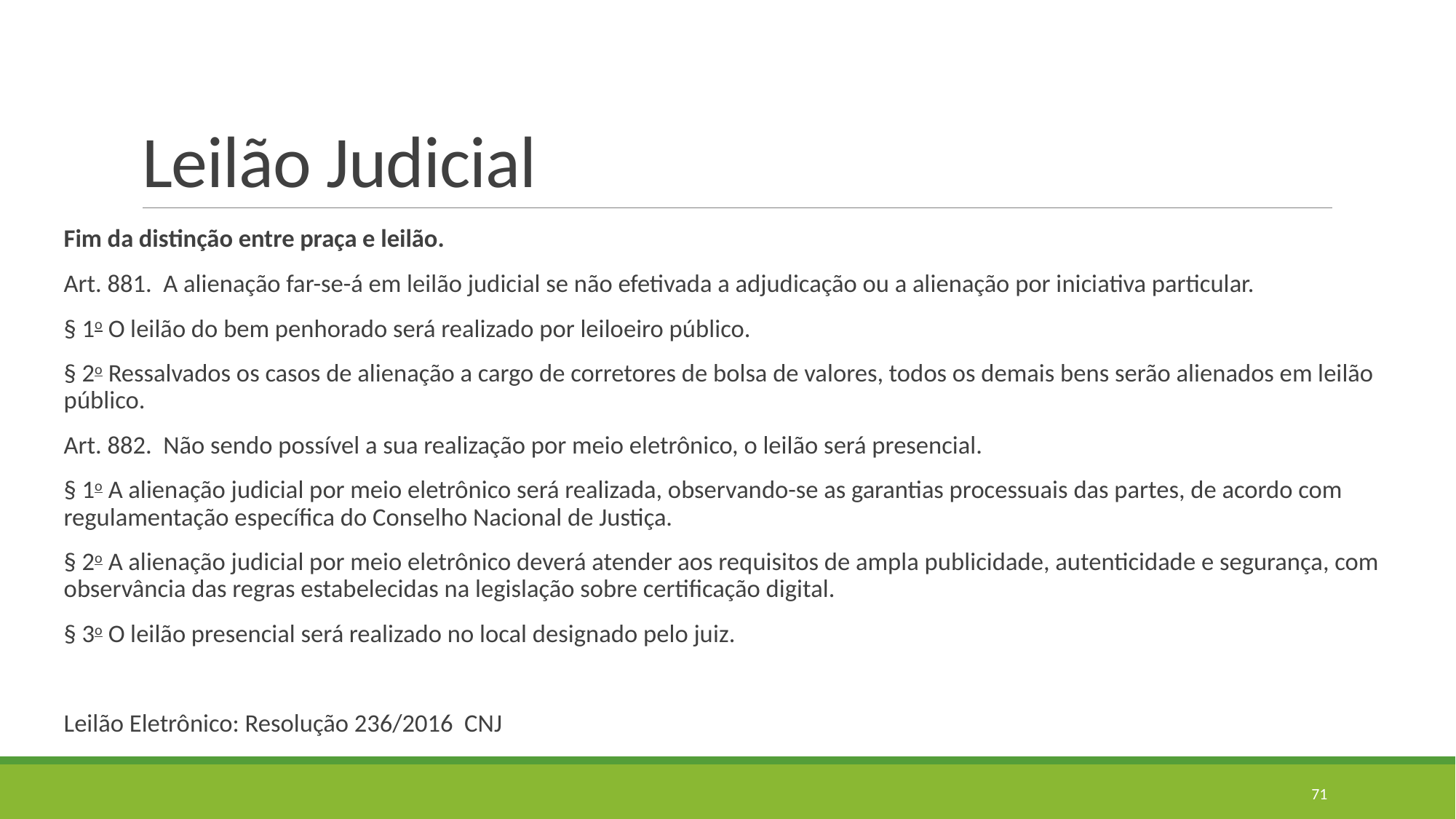

# Leilão Judicial
Fim da distinção entre praça e leilão.
Art. 881.  A alienação far-se-á em leilão judicial se não efetivada a adjudicação ou a alienação por iniciativa particular.
§ 1o O leilão do bem penhorado será realizado por leiloeiro público.
§ 2o Ressalvados os casos de alienação a cargo de corretores de bolsa de valores, todos os demais bens serão alienados em leilão público.
Art. 882.  Não sendo possível a sua realização por meio eletrônico, o leilão será presencial.
§ 1o A alienação judicial por meio eletrônico será realizada, observando-se as garantias processuais das partes, de acordo com regulamentação específica do Conselho Nacional de Justiça.
§ 2o A alienação judicial por meio eletrônico deverá atender aos requisitos de ampla publicidade, autenticidade e segurança, com observância das regras estabelecidas na legislação sobre certificação digital.
§ 3o O leilão presencial será realizado no local designado pelo juiz.

Leilão Eletrônico: Resolução 236/2016  CNJ

71